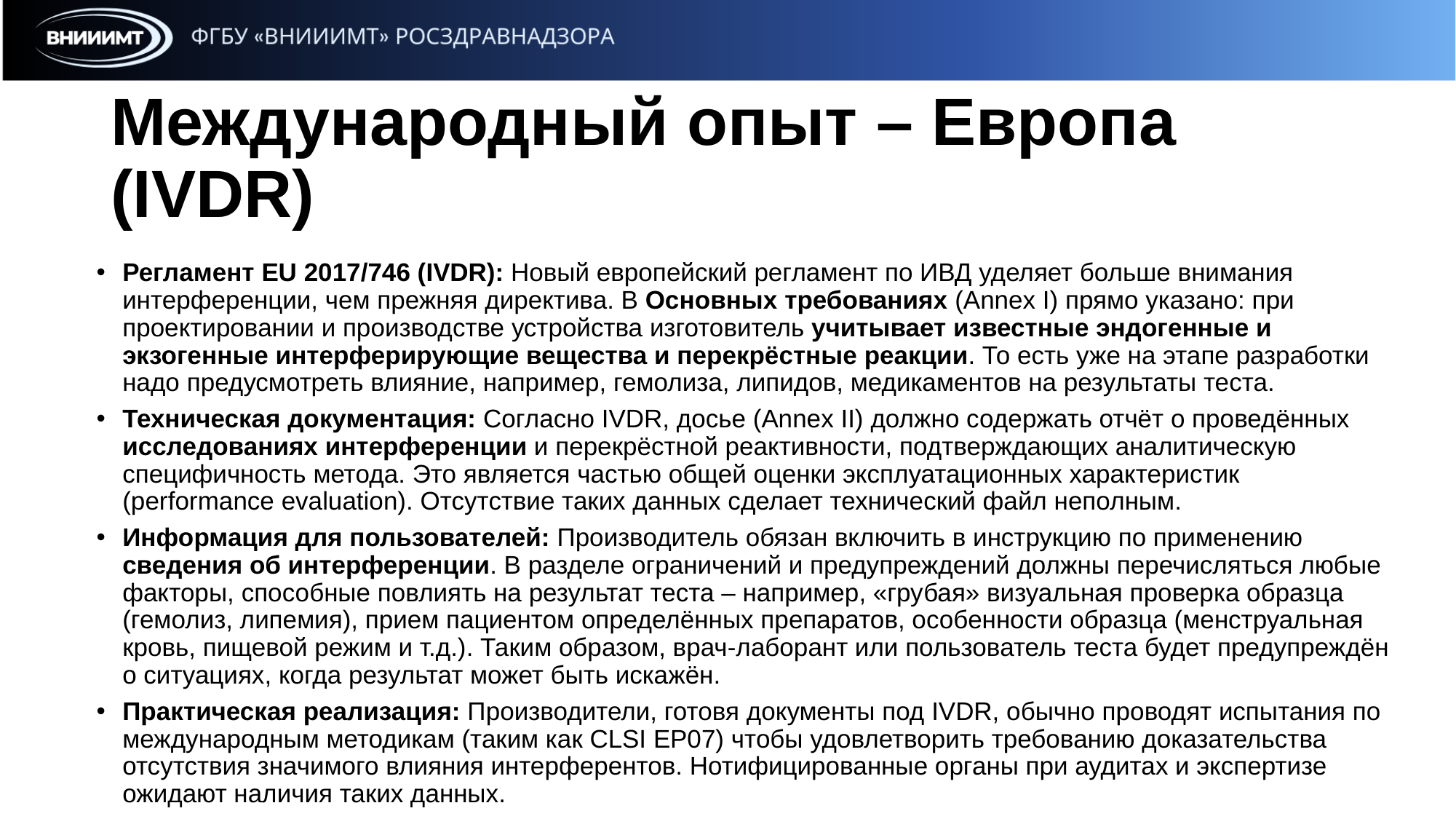

# Международный опыт – Европа (IVDR)
Регламент EU 2017/746 (IVDR): Новый европейский регламент по ИВД уделяет больше внимания интерференции, чем прежняя директива. В Основных требованиях (Annex I) прямо указано: при проектировании и производстве устройства изготовитель учитывает известные эндогенные и экзогенные интерферирующие вещества и перекрёстные реакции. То есть уже на этапе разработки надо предусмотреть влияние, например, гемолиза, липидов, медикаментов на результаты теста.
Техническая документация: Согласно IVDR, досье (Annex II) должно содержать отчёт о проведённых исследованиях интерференции и перекрёстной реактивности, подтверждающих аналитическую специфичность метода. Это является частью общей оценки эксплуатационных характеристик (performance evaluation). Отсутствие таких данных сделает технический файл неполным.
Информация для пользователей: Производитель обязан включить в инструкцию по применению сведения об интерференции. В разделе ограничений и предупреждений должны перечисляться любые факторы, способные повлиять на результат теста – например, «грубая» визуальная проверка образца (гемолиз, липемия), прием пациентом определённых препаратов, особенности образца (менструальная кровь, пищевой режим и т.д.). Таким образом, врач-лаборант или пользователь теста будет предупреждён о ситуациях, когда результат может быть искажён.
Практическая реализация: Производители, готовя документы под IVDR, обычно проводят испытания по международным методикам (таким как CLSI EP07) чтобы удовлетворить требованию доказательства отсутствия значимого влияния интерферентов. Нотифицированные органы при аудитах и экспертизе ожидают наличия таких данных.